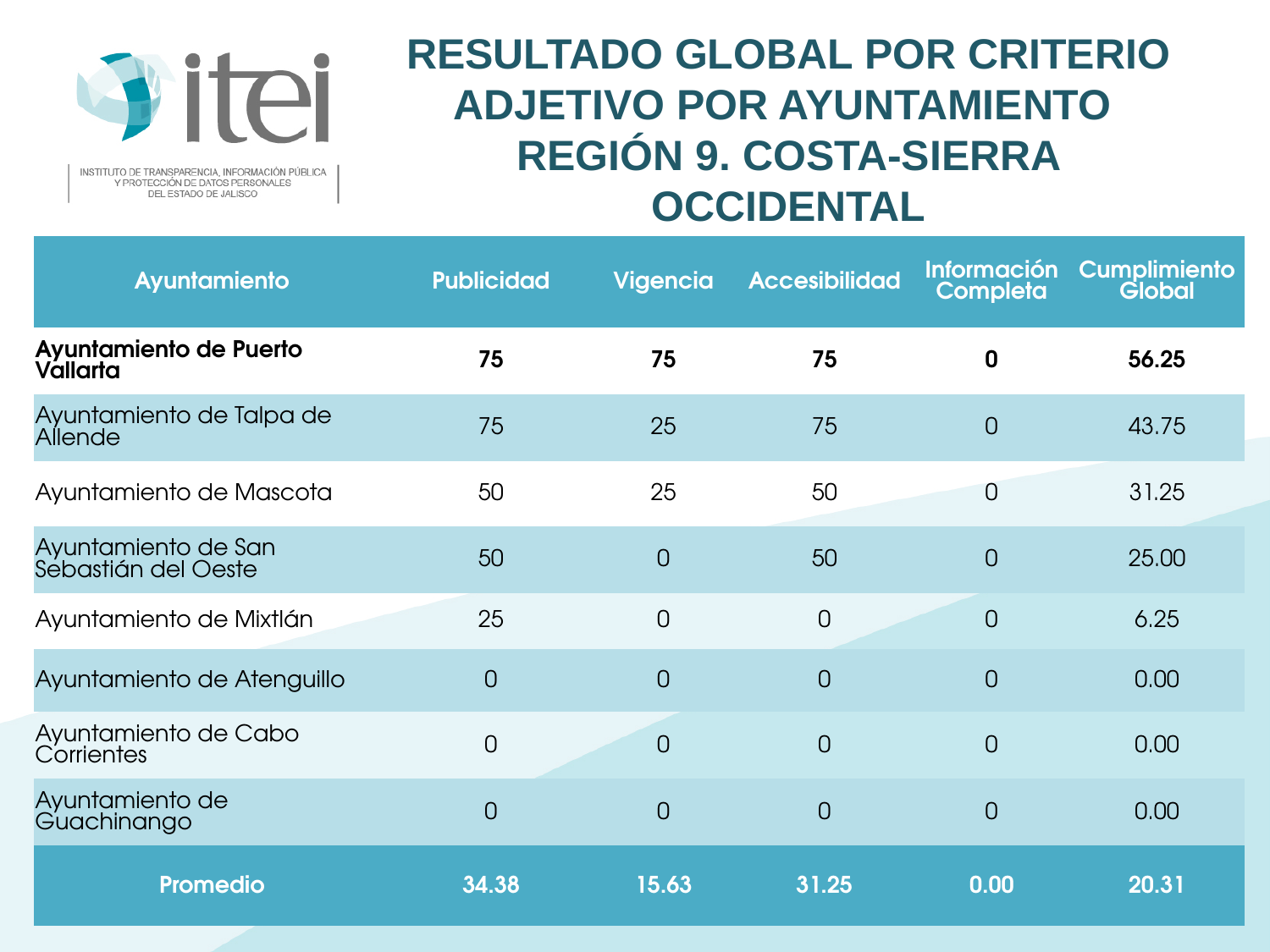

# Resultado Global por Criterio Adjetivo por Ayuntamiento Región 9. Costa-Sierra Occidental
| Ayuntamiento | Publicidad | Vigencia | Accesibilidad | Información Completa | Cumplimiento Global |
| --- | --- | --- | --- | --- | --- |
| Ayuntamiento de Puerto Vallarta | 75 | 75 | 75 | 0 | 56.25 |
| Ayuntamiento de Talpa de Allende | 75 | 25 | 75 | 0 | 43.75 |
| Ayuntamiento de Mascota | 50 | 25 | 50 | 0 | 31.25 |
| Ayuntamiento de San Sebastián del Oeste | 50 | 0 | 50 | 0 | 25.00 |
| Ayuntamiento de Mixtlán | 25 | 0 | 0 | 0 | 6.25 |
| Ayuntamiento de Atenguillo | 0 | 0 | 0 | 0 | 0.00 |
| Ayuntamiento de Cabo Corrientes | 0 | 0 | 0 | 0 | 0.00 |
| Ayuntamiento de Guachinango | 0 | 0 | 0 | 0 | 0.00 |
| Promedio | 34.38 | 15.63 | 31.25 | 0.00 | 20.31 |